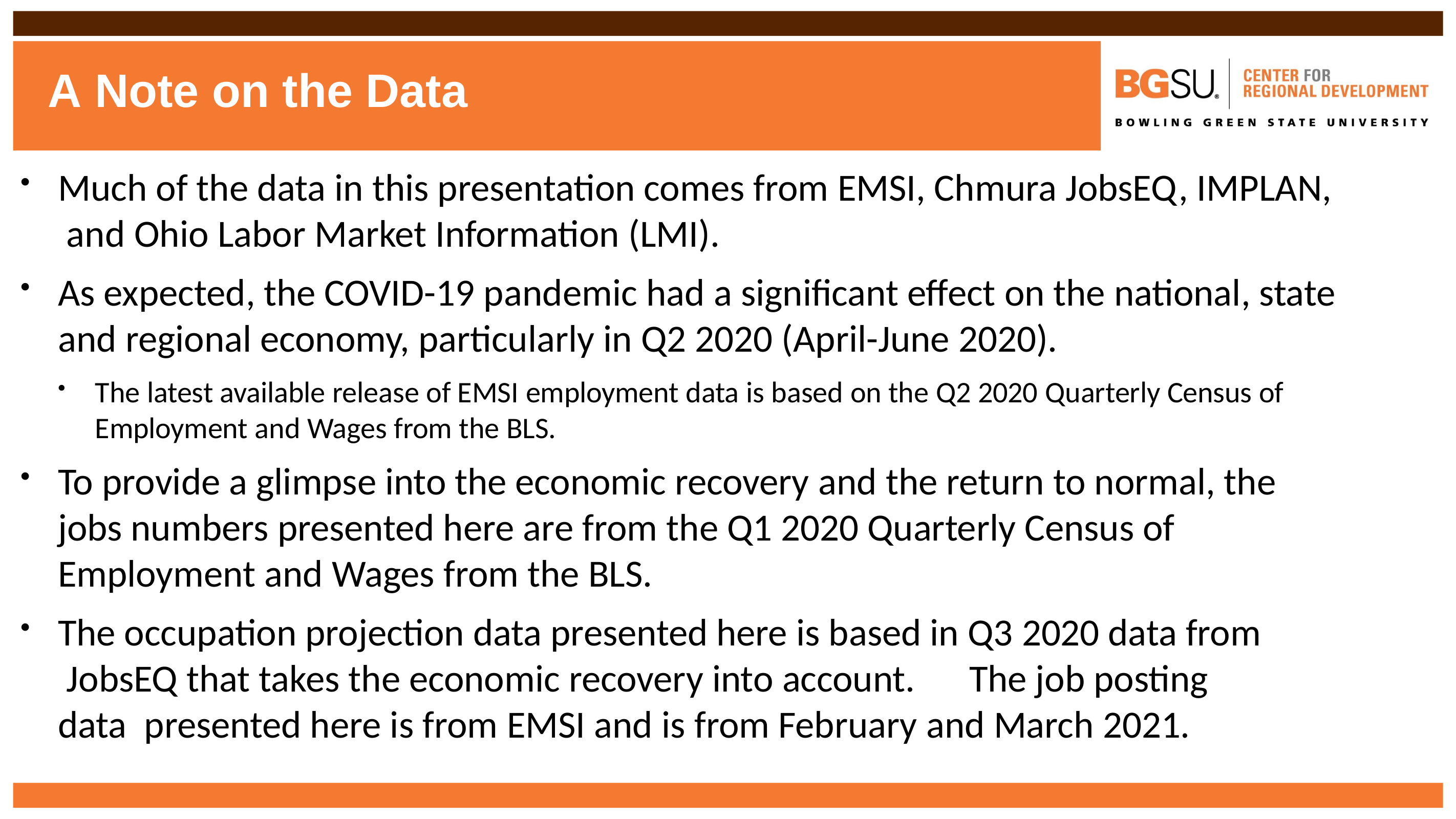

# A Note on the Data
Much of the data in this presentation comes from EMSI, Chmura JobsEQ, IMPLAN,  and Ohio Labor Market Information (LMI).
As expected, the COVID-19 pandemic had a significant effect on the national, state  and regional economy, particularly in Q2 2020 (April-June 2020).
The latest available release of EMSI employment data is based on the Q2 2020 Quarterly Census of  Employment and Wages from the BLS.
To provide a glimpse into the economic recovery and the return to normal, the  jobs numbers presented here are from the Q1 2020 Quarterly Census of  Employment and Wages from the BLS.
The occupation projection data presented here is based in Q3 2020 data from  JobsEQ that takes the economic recovery into account.	The job posting data  presented here is from EMSI and is from February and March 2021.